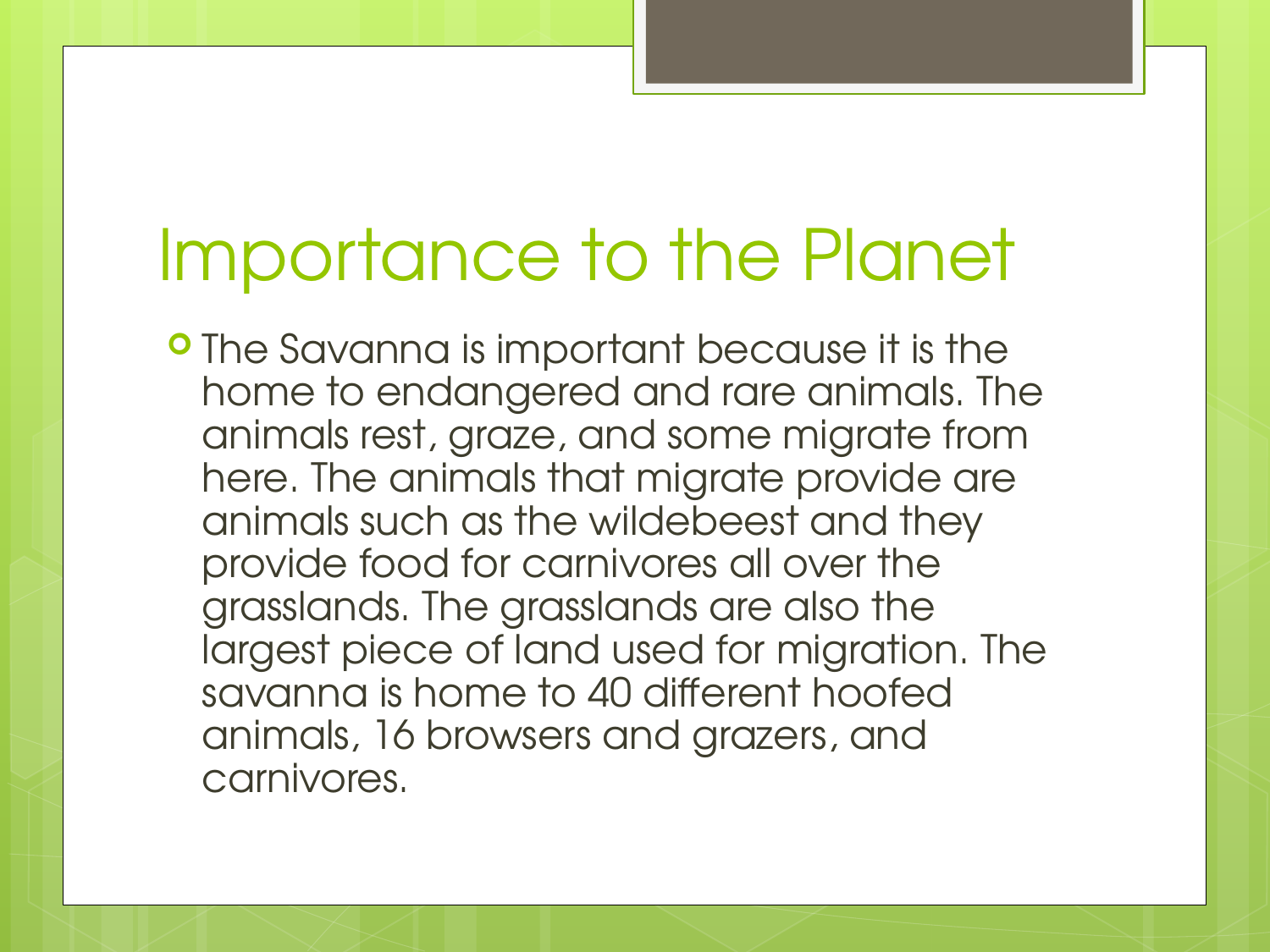

# Importance to the Planet
The Savanna is important because it is the home to endangered and rare animals. The animals rest, graze, and some migrate from here. The animals that migrate provide are animals such as the wildebeest and they provide food for carnivores all over the grasslands. The grasslands are also the largest piece of land used for migration. The savanna is home to 40 different hoofed animals, 16 browsers and grazers, and carnivores.